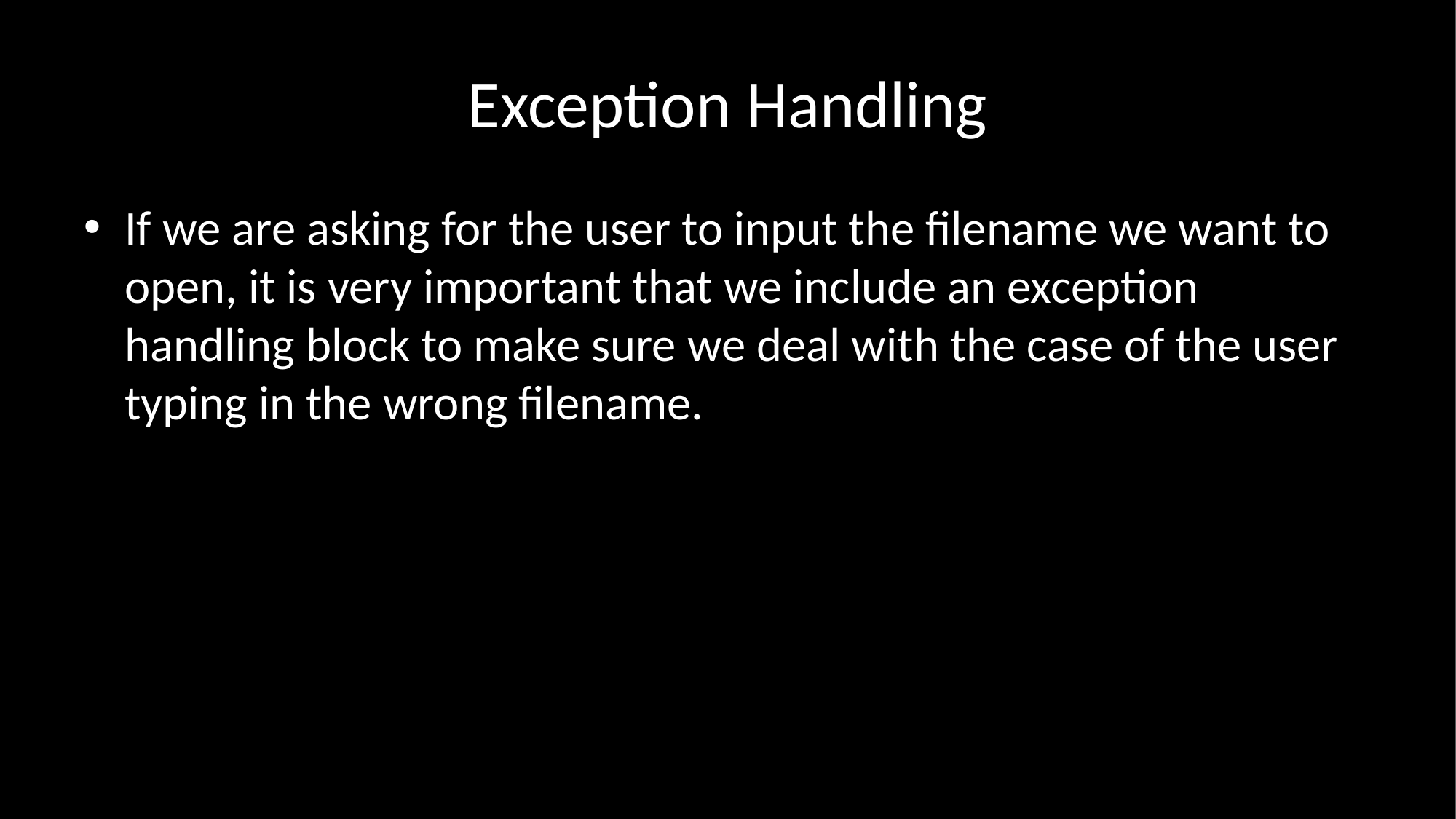

# Exception Handling
If we are asking for the user to input the filename we want to open, it is very important that we include an exception handling block to make sure we deal with the case of the user typing in the wrong filename.